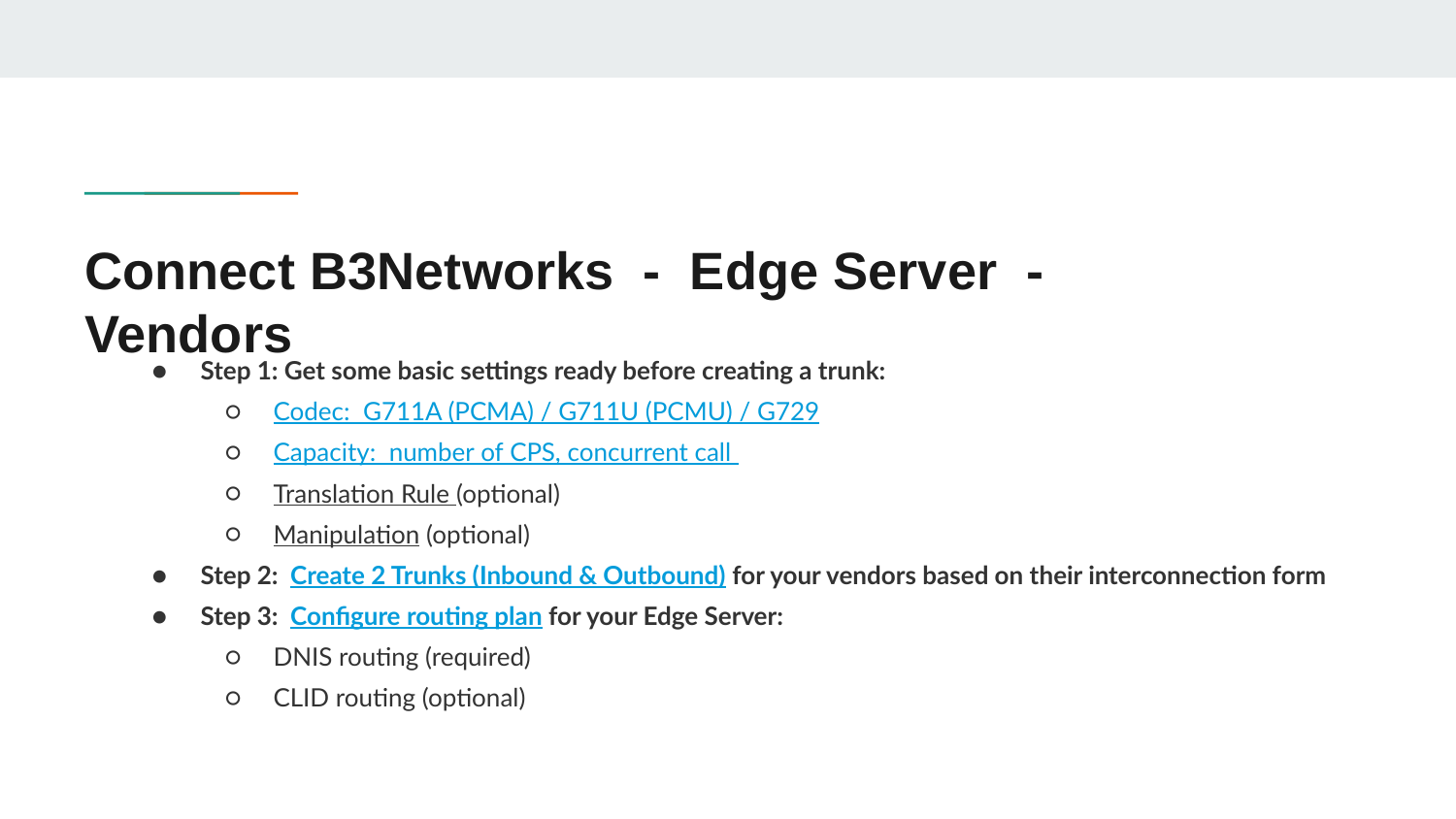

# Connect B3Networks  -  Edge Server  -  Vendors
Step 1: Get some basic settings ready before creating a trunk:
Codec:  G711A (PCMA) / G711U (PCMU) / G729
Capacity:  number of CPS, concurrent call
Translation Rule (optional)
Manipulation (optional)
Step 2:  Create 2 Trunks (Inbound & Outbound) for your vendors based on their interconnection form
Step 3:  Configure routing plan for your Edge Server:
DNIS routing (required)
CLID routing (optional)